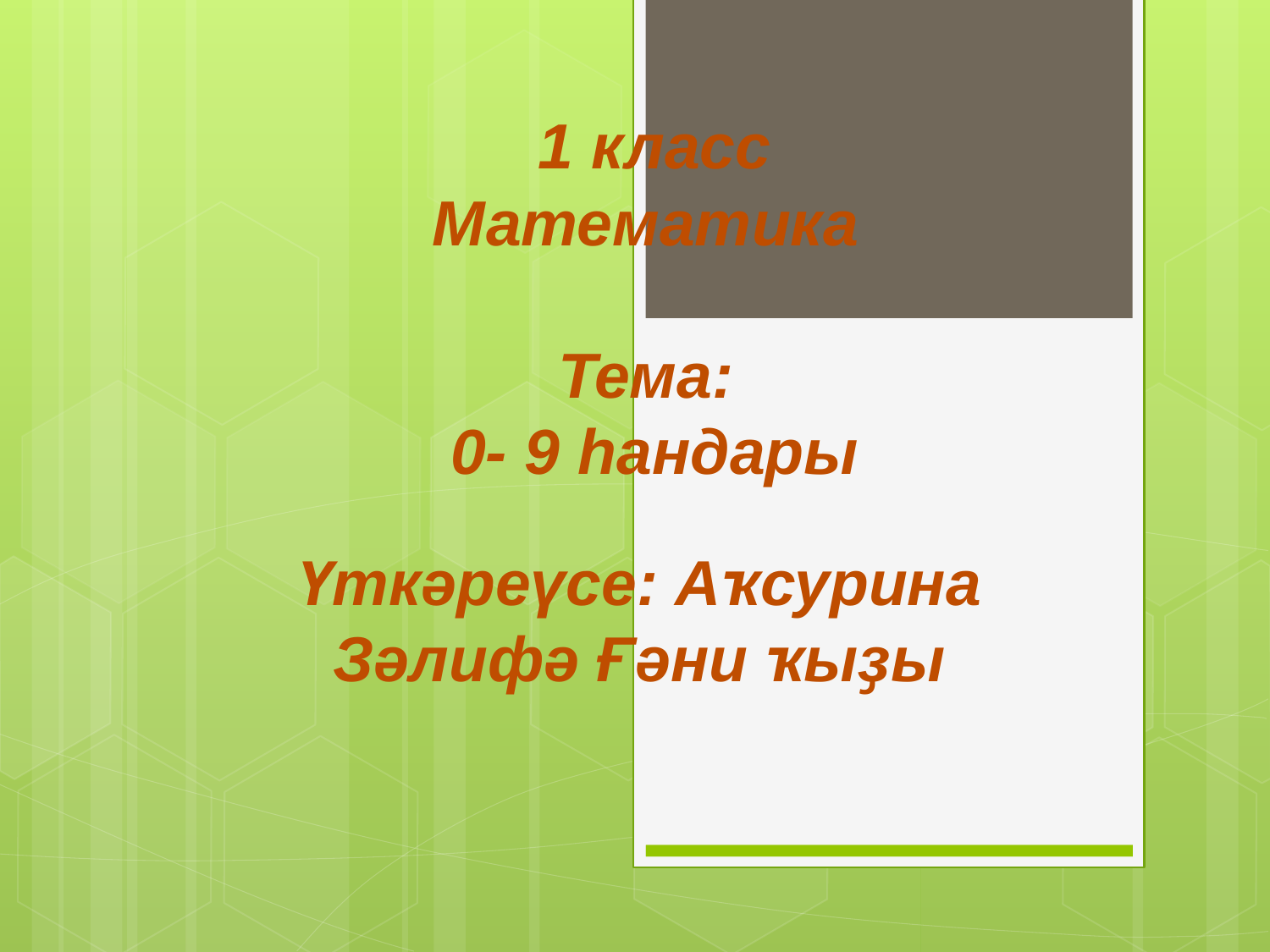

# 1 класс Математика Тема: 0- 9 һандары
Үткәреүсе: Аҡсурина Зәлифә Ғәни ҡыҙы